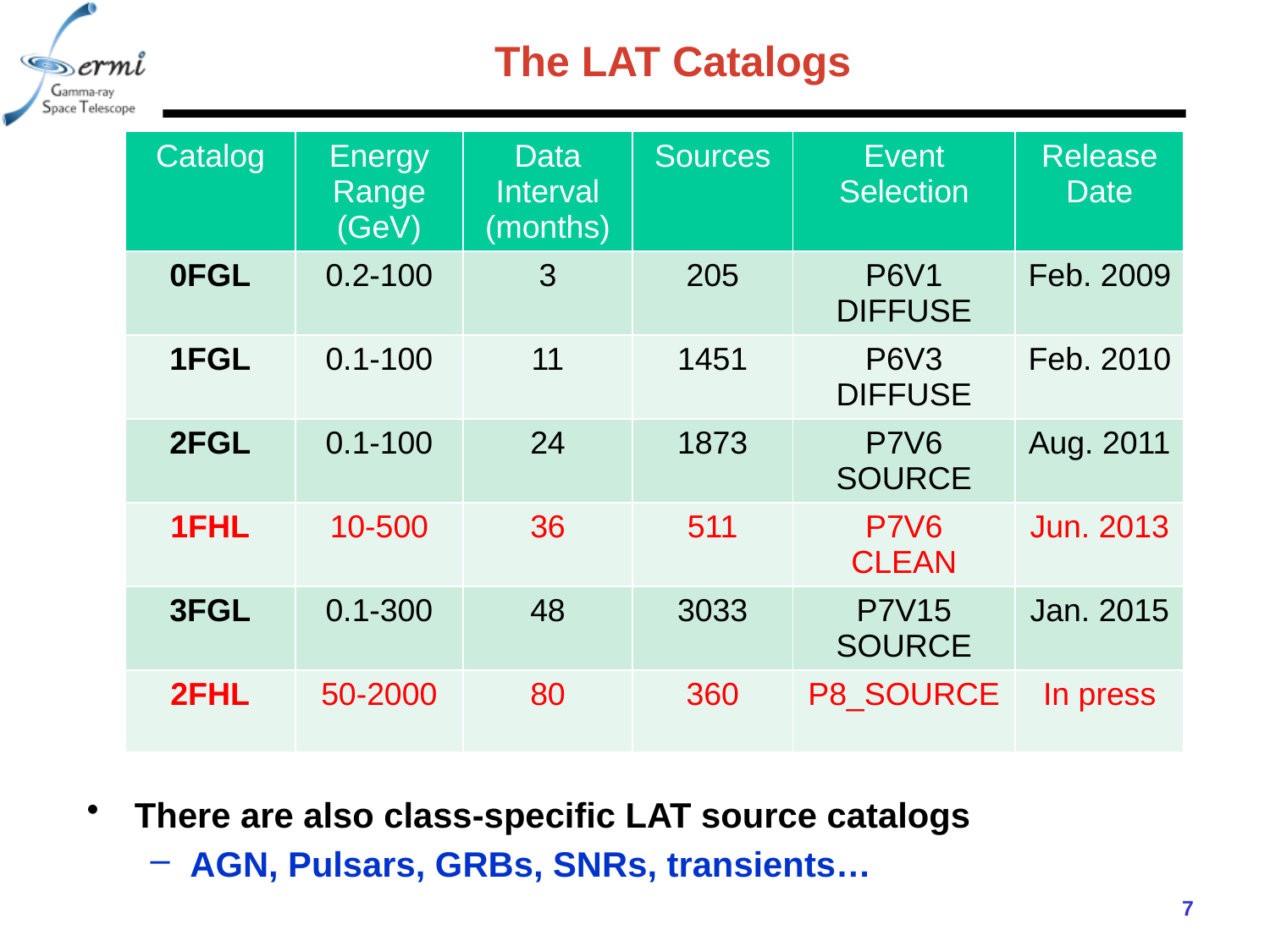

# The LAT Catalogs
| Catalog | Energy Range (GeV) | Data Interval (months) | Sources | Event Selection | Release Date |
| --- | --- | --- | --- | --- | --- |
| 0FGL | 0.2-100 | 3 | 205 | P6V1 DIFFUSE | Feb. 2009 |
| 1FGL | 0.1-100 | 11 | 1451 | P6V3 DIFFUSE | Feb. 2010 |
| 2FGL | 0.1-100 | 24 | 1873 | P7V6 SOURCE | Aug. 2011 |
| 1FHL | 10-500 | 36 | 511 | P7V6 CLEAN | Jun. 2013 |
| 3FGL | 0.1-300 | 48 | 3033 | P7V15 SOURCE | Jan. 2015 |
| 2FHL | 50-2000 | 80 | 360 | P8\_SOURCE | In press |
There are also class-specific LAT source catalogs
AGN, Pulsars, GRBs, SNRs, transients…

7